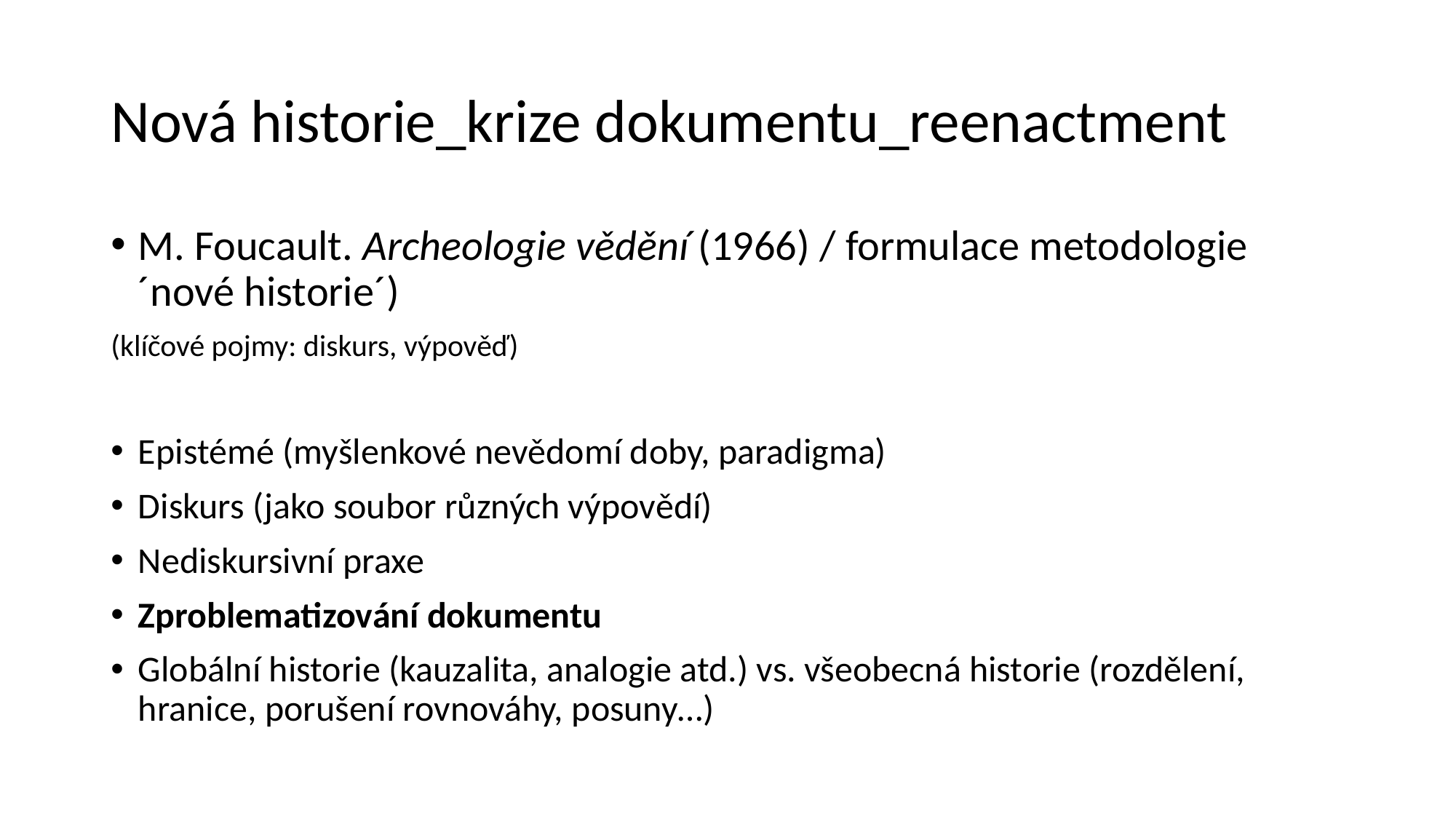

# Nová historie_krize dokumentu_reenactment
M. Foucault. Archeologie vědění (1966) / formulace metodologie ´nové historie´)
(klíčové pojmy: diskurs, výpověď)

Epistémé (myšlenkové nevědomí doby, paradigma)
Diskurs (jako soubor různých výpovědí)
Nediskursivní praxe
Zproblematizování dokumentu
Globální historie (kauzalita, analogie atd.) vs. všeobecná historie (rozdělení, hranice, porušení rovnováhy, posuny…)